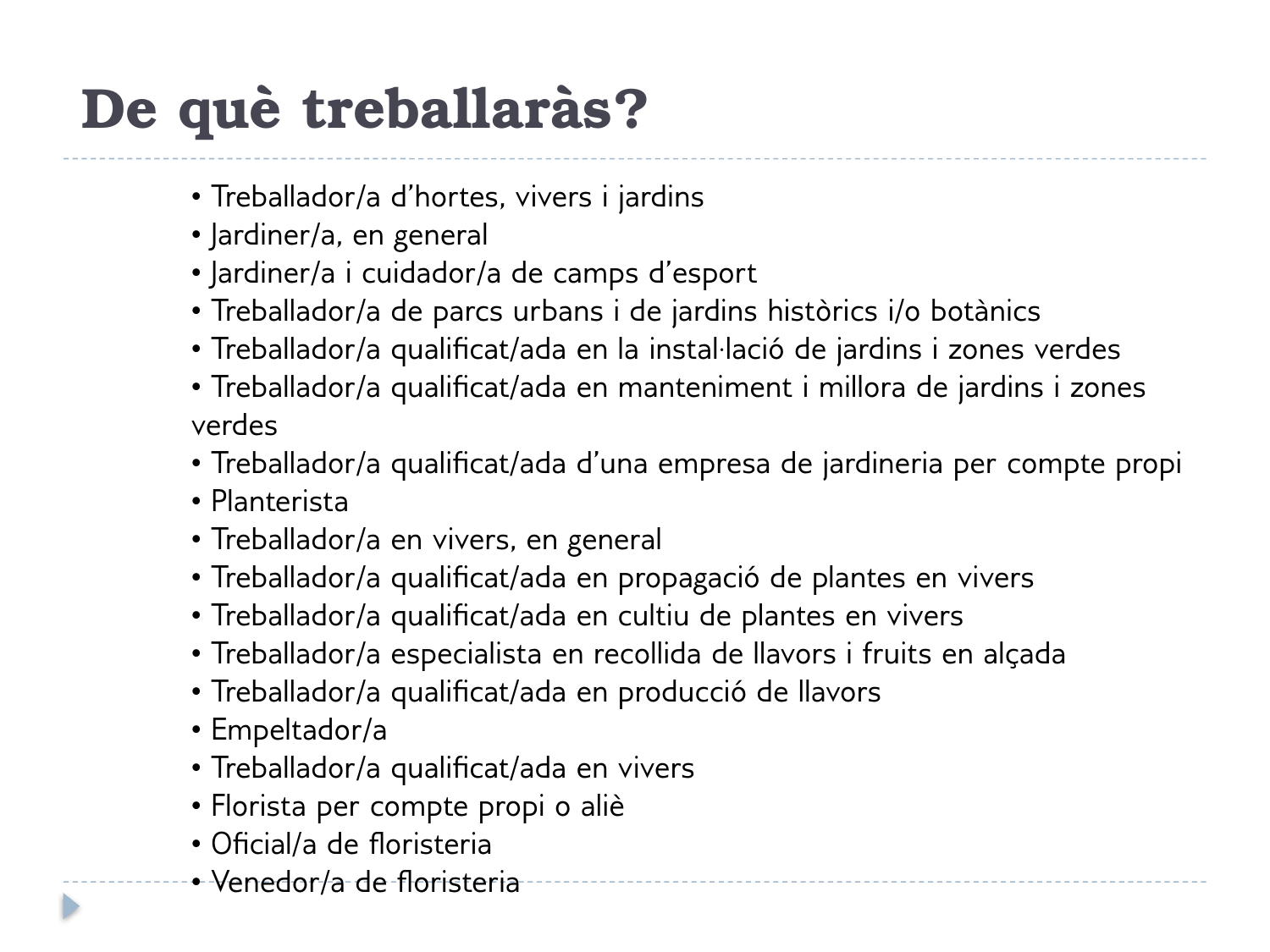

# De què treballaràs?
• Treballador/a d’hortes, vivers i jardins
• Jardiner/a, en general
• Jardiner/a i cuidador/a de camps d’esport
• Treballador/a de parcs urbans i de jardins històrics i/o botànics
• Treballador/a qualificat/ada en la instal·lació de jardins i zones verdes
• Treballador/a qualificat/ada en manteniment i millora de jardins i zones verdes
• Treballador/a qualificat/ada d’una empresa de jardineria per compte propi
• Planterista
• Treballador/a en vivers, en general
• Treballador/a qualificat/ada en propagació de plantes en vivers
• Treballador/a qualificat/ada en cultiu de plantes en vivers
• Treballador/a especialista en recollida de llavors i fruits en alçada
• Treballador/a qualificat/ada en producció de llavors
• Empeltador/a
• Treballador/a qualificat/ada en vivers
• Florista per compte propi o aliè
• Oficial/a de floristeria
• Venedor/a de floristeria